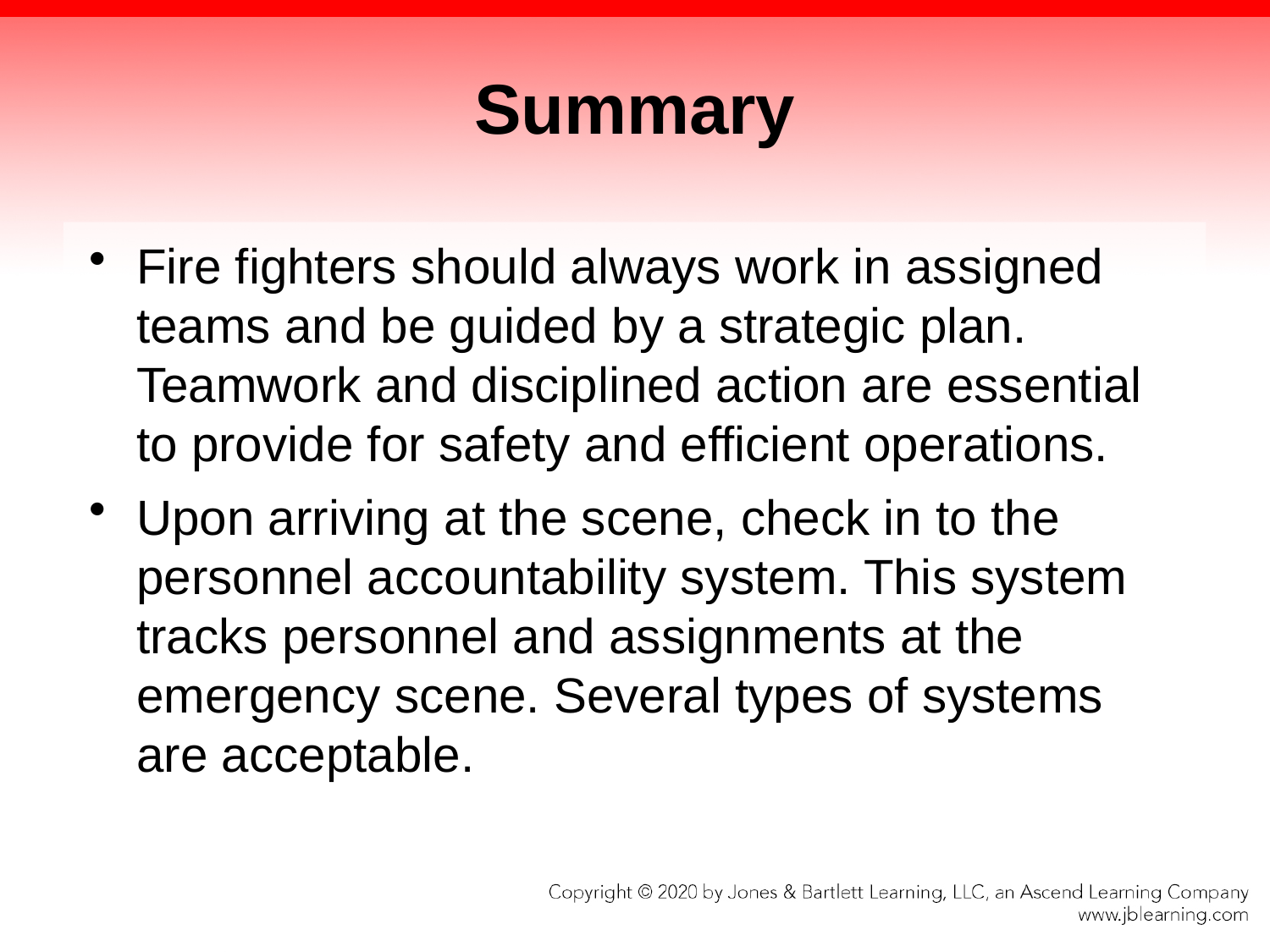

# Summary
Fire fighters should always work in assigned teams and be guided by a strategic plan. Teamwork and disciplined action are essential to provide for safety and efficient operations.
Upon arriving at the scene, check in to the personnel accountability system. This system tracks personnel and assignments at the emergency scene. Several types of systems are acceptable.